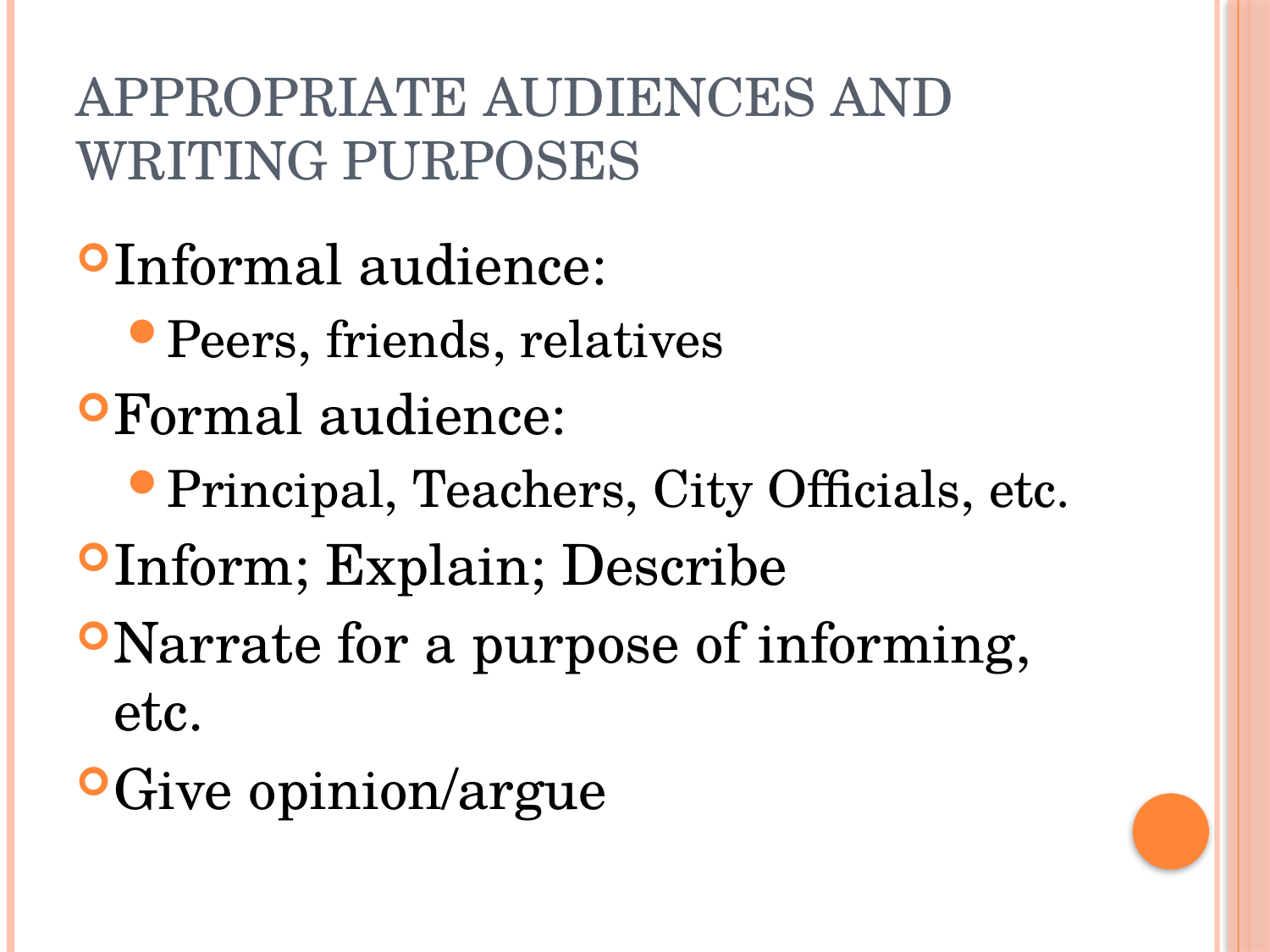

# Appropriate Audiences and Writing Purposes
Informal audience:
Peers, friends, relatives
Formal audience:
Principal, Teachers, City Officials, etc.
Inform; Explain; Describe
Narrate for a purpose of informing, etc.
Give opinion/argue